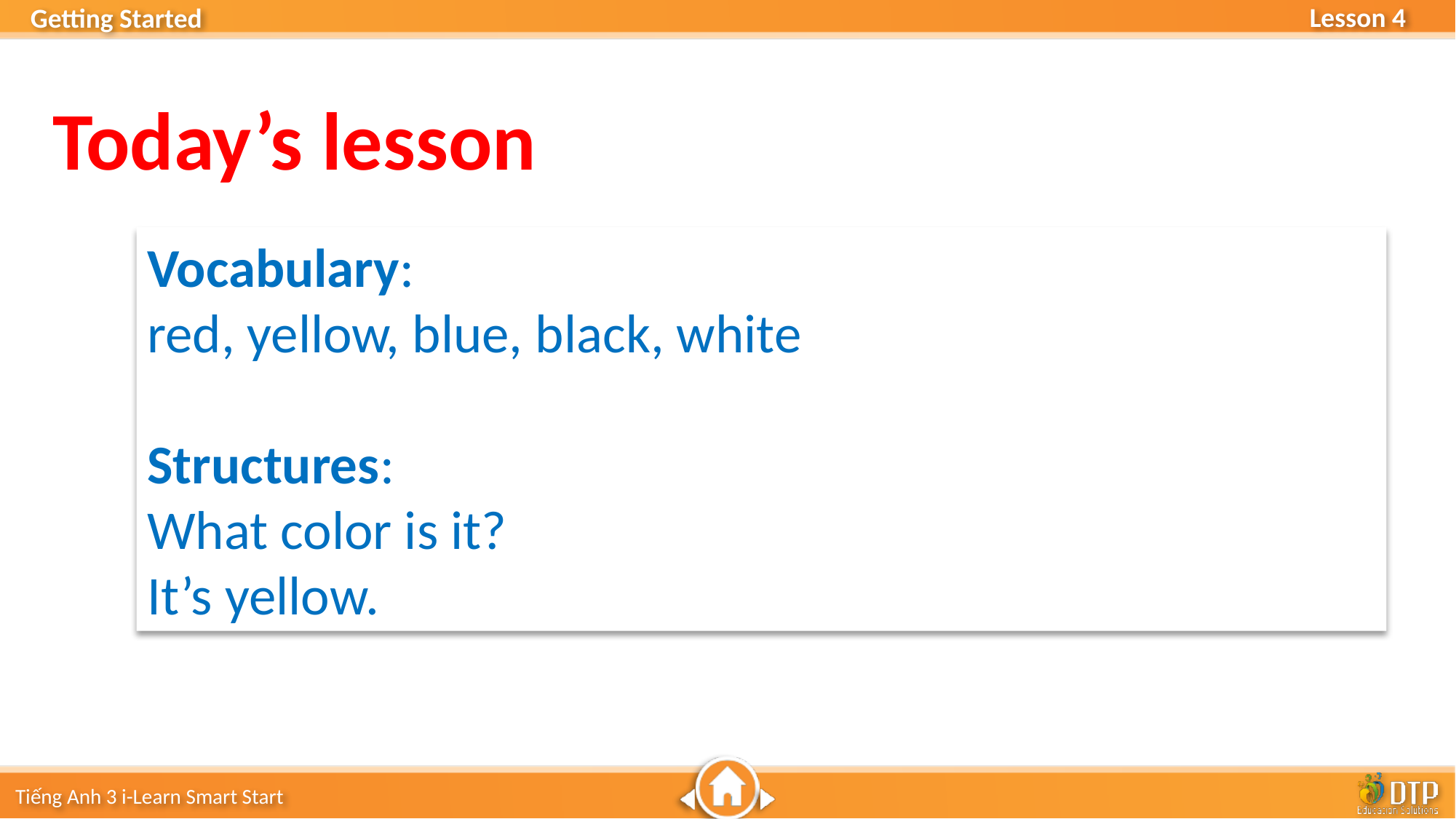

Today’s lesson
Vocabulary:
red, yellow, blue, black, white

Structures:
What color is it?
It’s yellow.